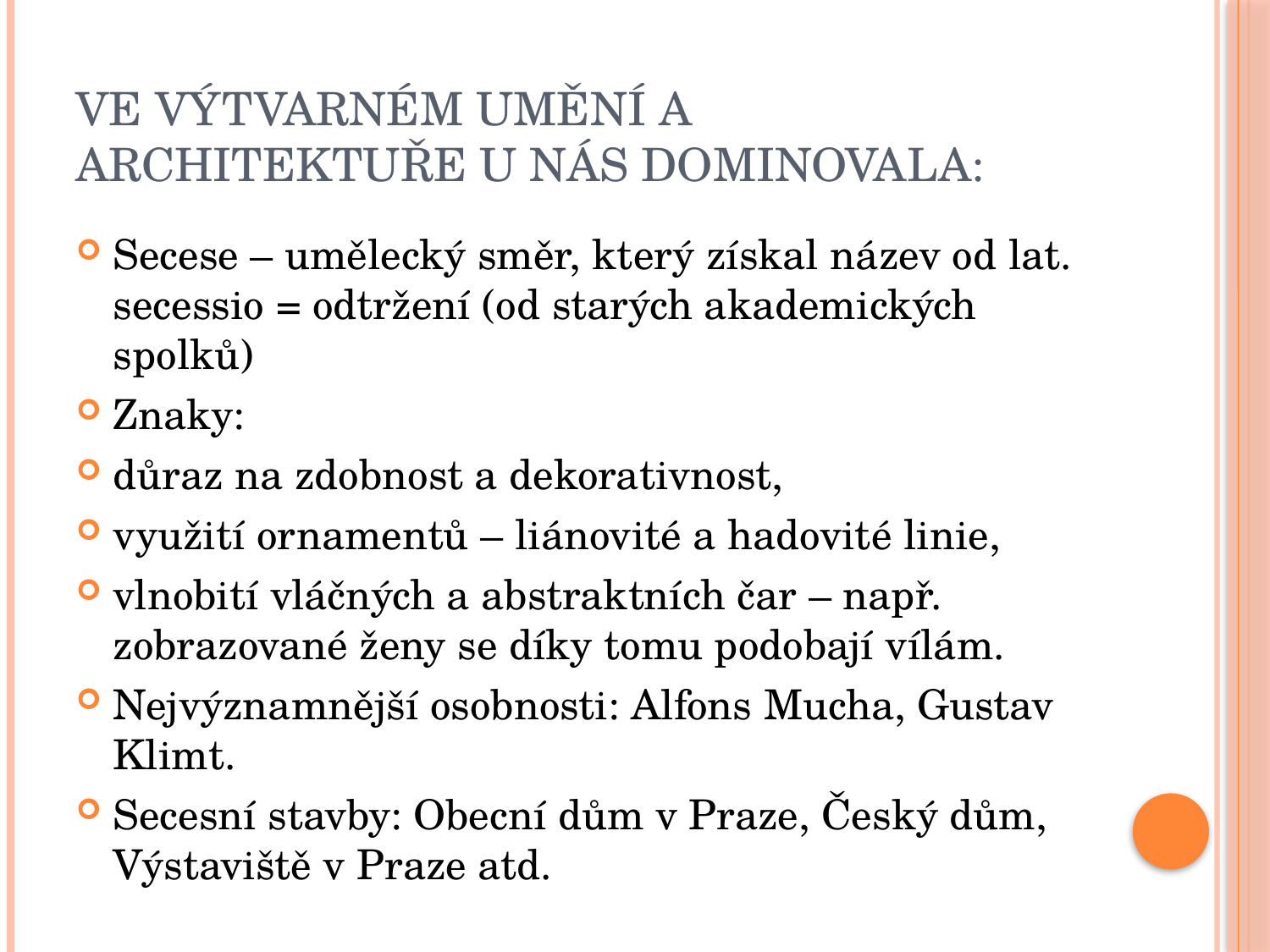

# VE VÝTVARNÉM UMĚNÍ A ARCHITEKTUŘE U NÁS DOMINOVALA:
Secese – umělecký směr, který získal název od lat. secessio = odtržení (od starých akademických spolků)
Znaky:
důraz na zdobnost a dekorativnost,
využití ornamentů – liánovité a hadovité linie,
vlnobití vláčných a abstraktních čar – např. zobrazované ženy se díky tomu podobají vílám.
Nejvýznamnější osobnosti: Alfons Mucha, Gustav Klimt.
Secesní stavby: Obecní dům v Praze, Český dům, Výstaviště v Praze atd.